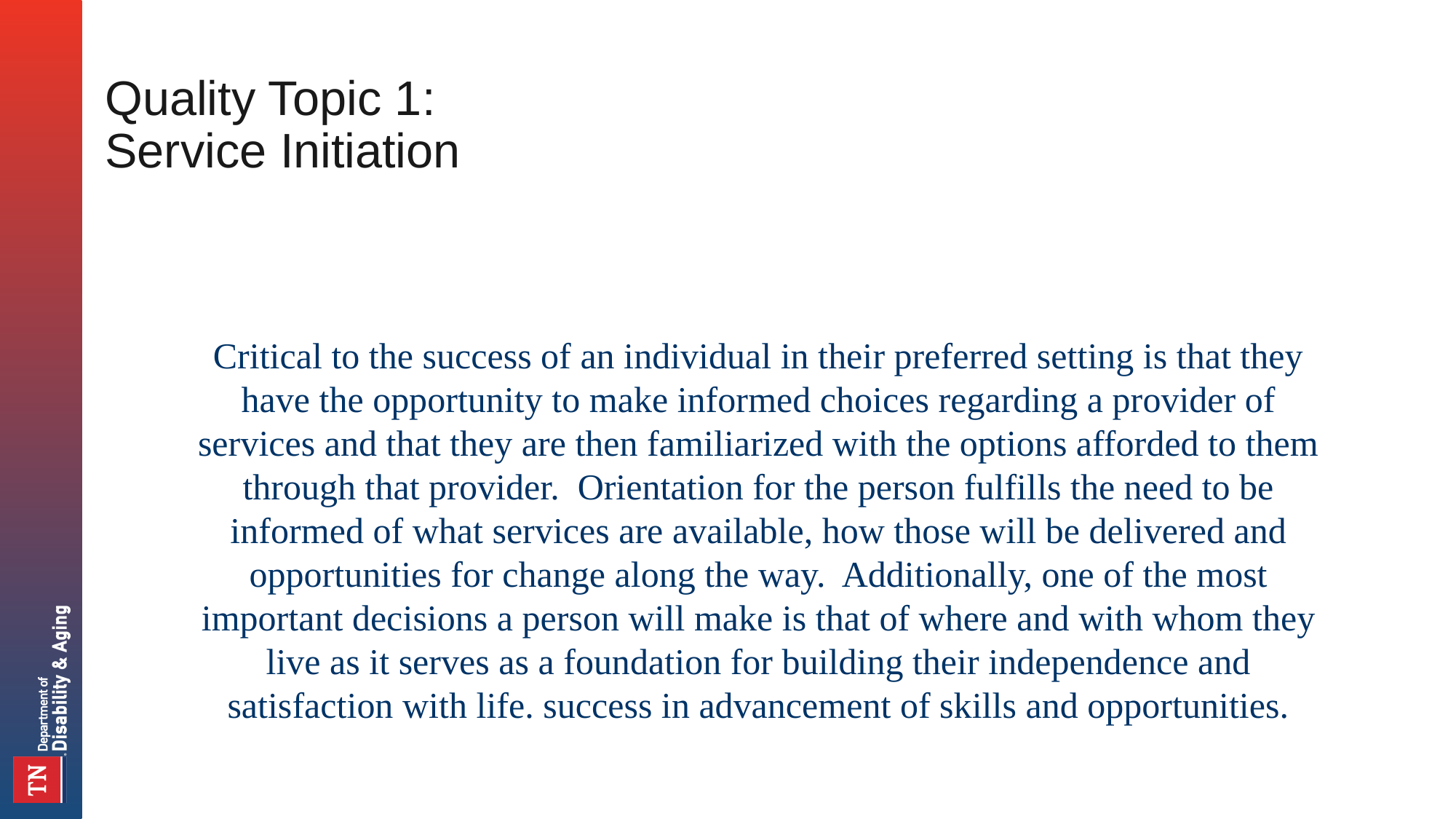

# Quality Topic 1: Service Initiation
Critical to the success of an individual in their preferred setting is that they have the opportunity to make informed choices regarding a provider of services and that they are then familiarized with the options afforded to them through that provider.  Orientation for the person fulfills the need to be informed of what services are available, how those will be delivered and opportunities for change along the way.  Additionally, one of the most important decisions a person will make is that of where and with whom they live as it serves as a foundation for building their independence and satisfaction with life. success in advancement of skills and opportunities.